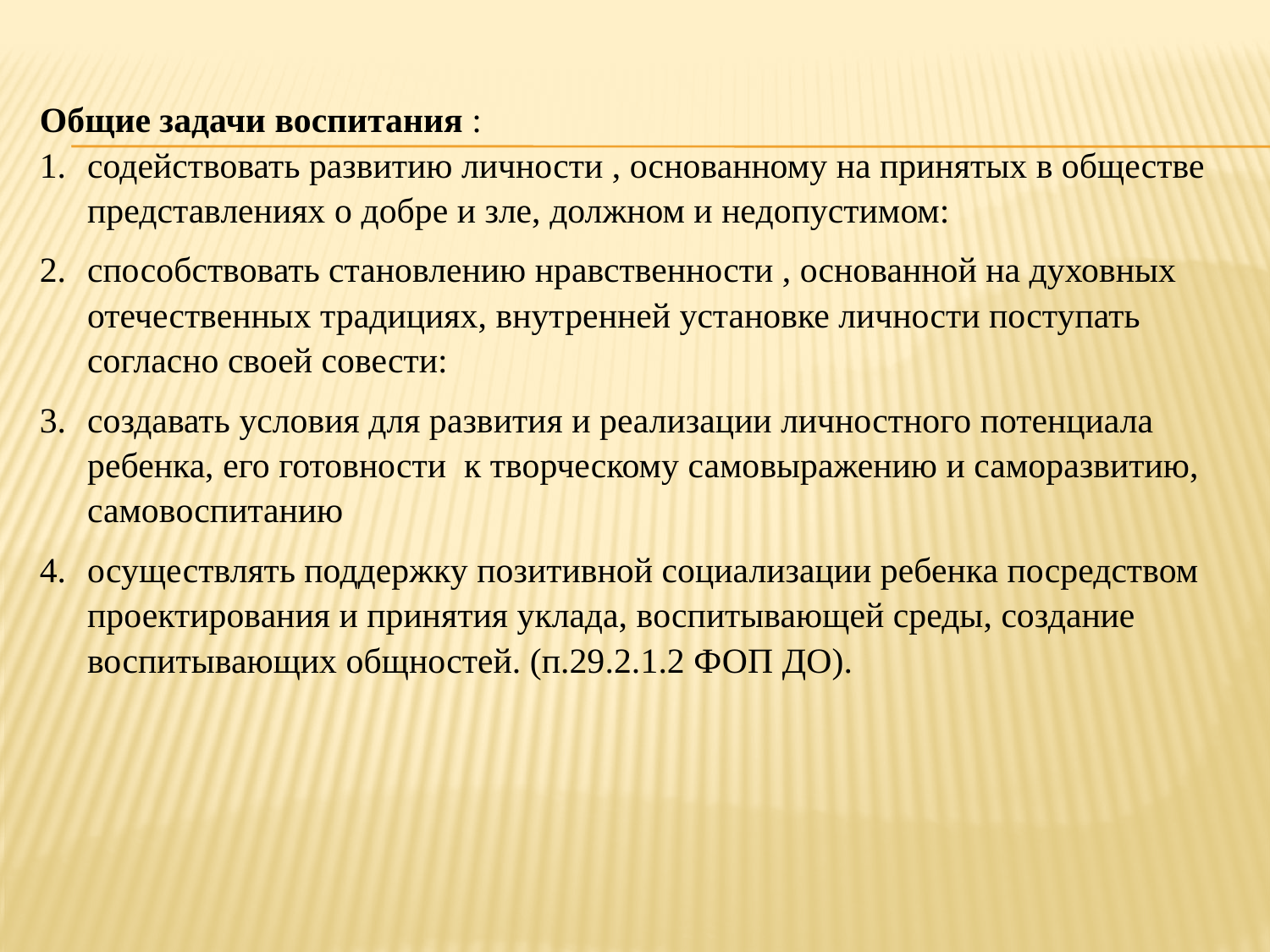

Общие задачи воспитания :
содействовать развитию личности , основанному на принятых в обществе представлениях о добре и зле, должном и недопустимом:
способствовать становлению нравственности , основанной на духовных отечественных традициях, внутренней установке личности поступать согласно своей совести:
создавать условия для развития и реализации личностного потенциала ребенка, его готовности  к творческому самовыражению и саморазвитию, самовоспитанию
осуществлять поддержку позитивной социализации ребенка посредством проектирования и принятия уклада, воспитывающей среды, создание воспитывающих общностей. (п.29.2.1.2 ФОП ДО).